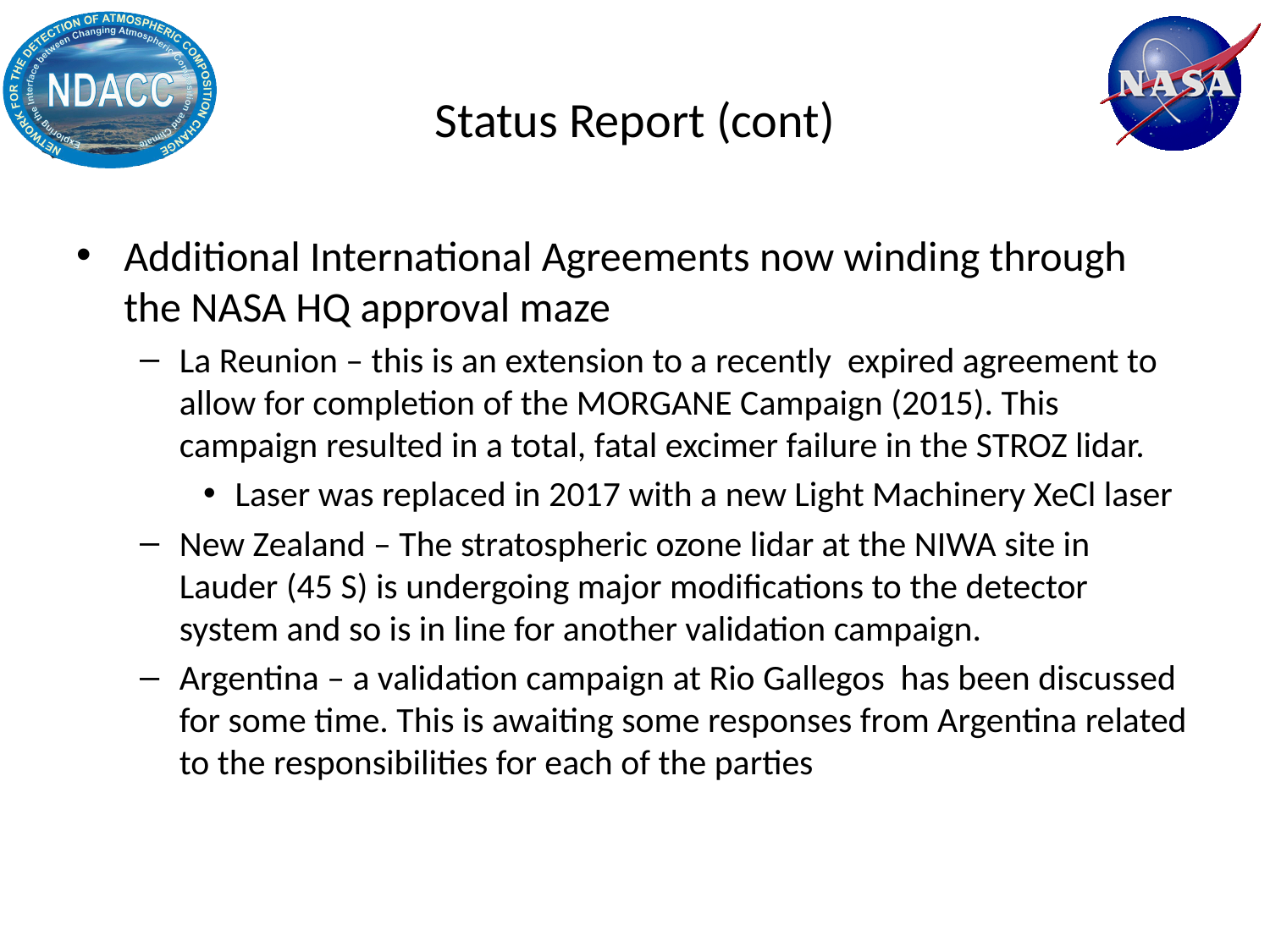

# Status Report (cont)
Additional International Agreements now winding through the NASA HQ approval maze
La Reunion – this is an extension to a recently  expired agreement to allow for completion of the MORGANE Campaign (2015). This campaign resulted in a total, fatal excimer failure in the STROZ lidar.
Laser was replaced in 2017 with a new Light Machinery XeCl laser
New Zealand – The stratospheric ozone lidar at the NIWA site in Lauder (45 S) is undergoing major modifications to the detector system and so is in line for another validation campaign.
Argentina – a validation campaign at Rio Gallegos  has been discussed for some time. This is awaiting some responses from Argentina related to the responsibilities for each of the parties